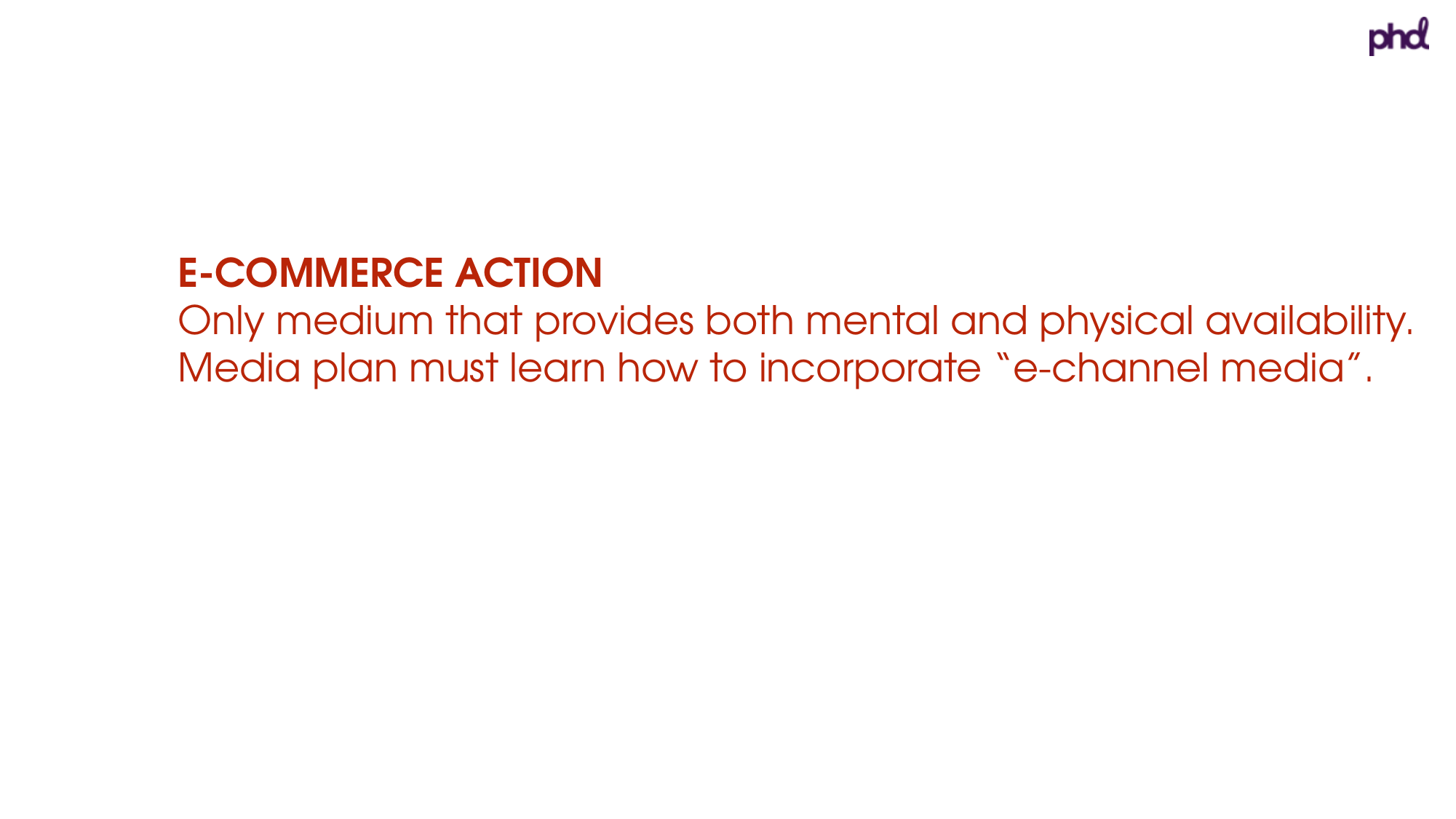

E-COMMERCE ACTION
Only medium that provides both mental and physical availability.
Media plan must learn how to incorporate “e-channel media”.